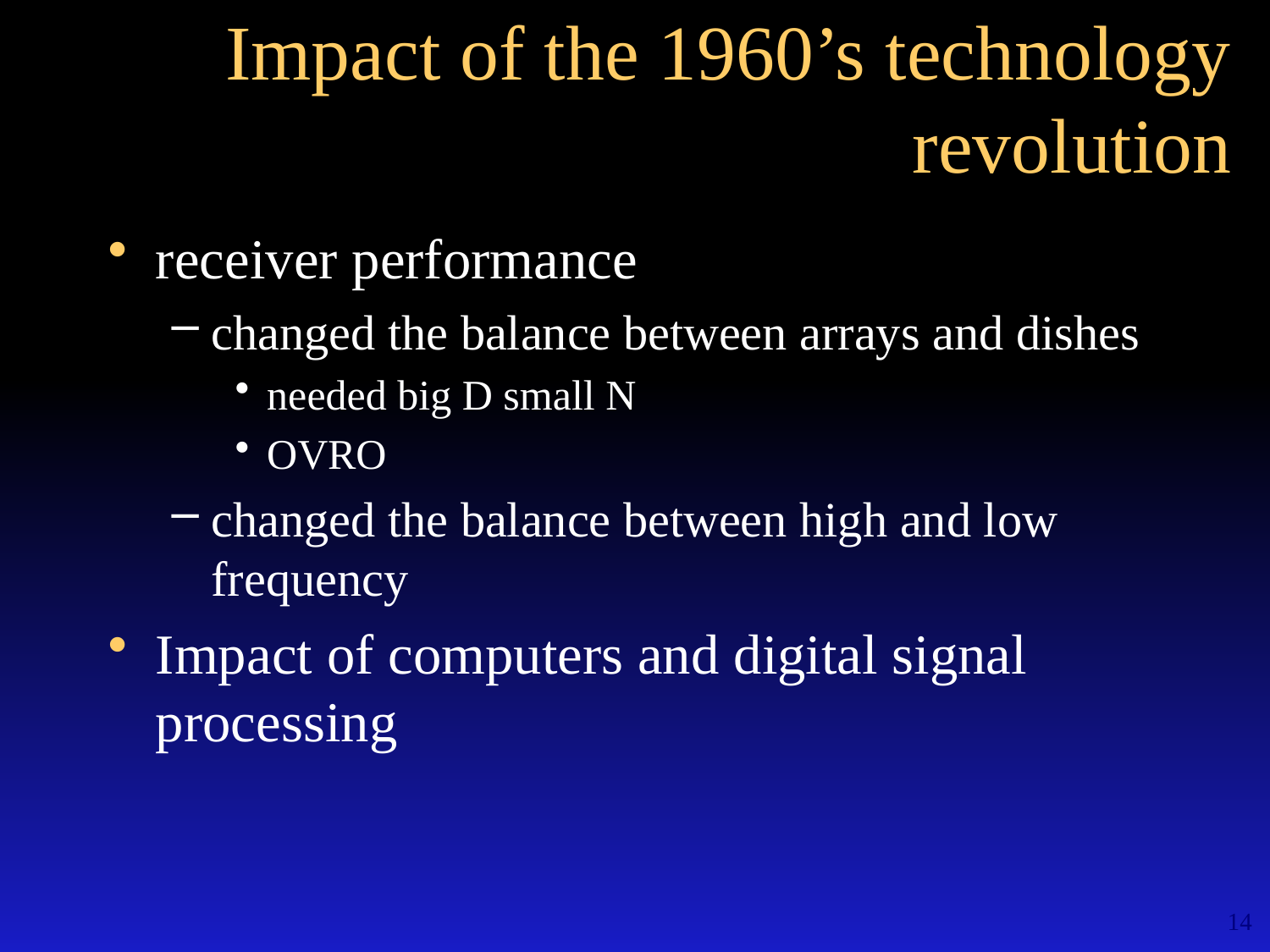

# Impact of the 1960’s technology revolution
receiver performance
changed the balance between arrays and dishes
needed big D small N
OVRO
changed the balance between high and low frequency
Impact of computers and digital signal processing
14